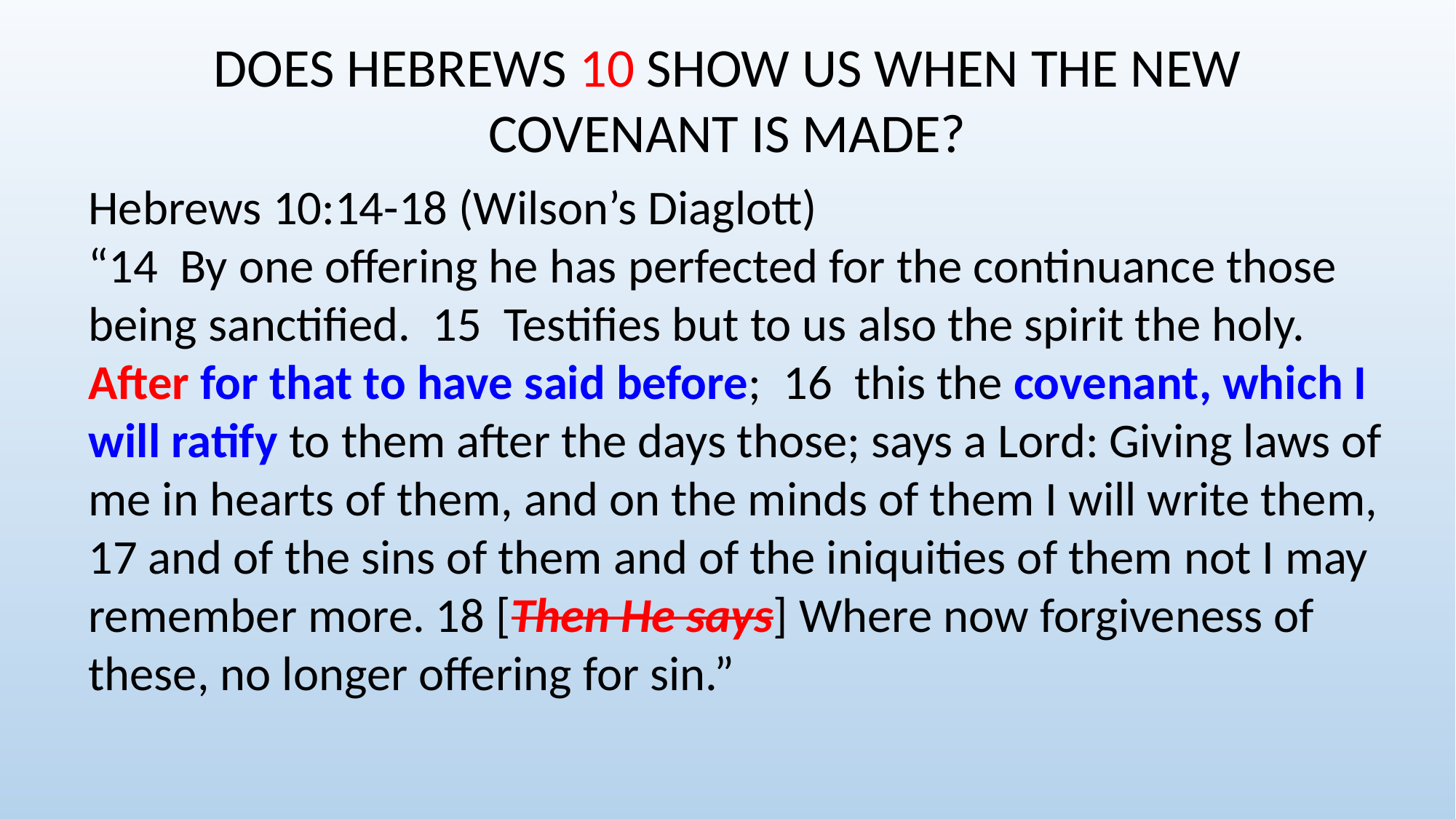

DOES HEBREWS 10 SHOW US WHEN THE NEW COVENANT IS MADE?
Hebrews 10:14-18 (Wilson’s Diaglott)
“14  By one offering he has perfected for the continuance those being sanctified.  15  Testifies but to us also the spirit the holy.  After for that to have said before;  16  this the covenant, which I will ratify to them after the days those; says a Lord: Giving laws of me in hearts of them, and on the minds of them I will write them, 17 and of the sins of them and of the iniquities of them not I may remember more. 18 [Then He says] Where now forgiveness of these, no longer offering for sin.”